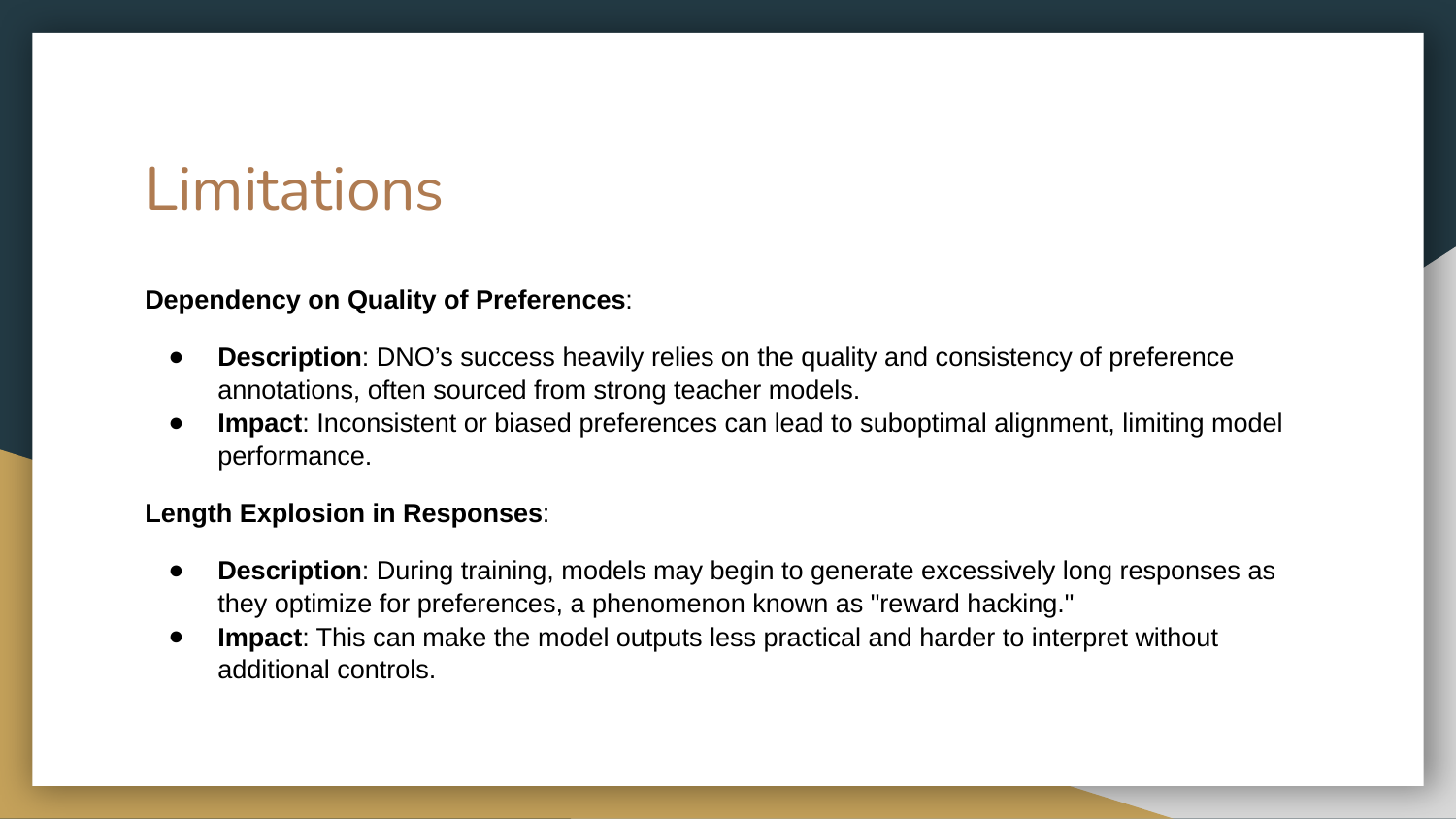

# Limitations
Dependency on Quality of Preferences:
Description: DNO’s success heavily relies on the quality and consistency of preference annotations, often sourced from strong teacher models.
Impact: Inconsistent or biased preferences can lead to suboptimal alignment, limiting model performance.
Length Explosion in Responses:
Description: During training, models may begin to generate excessively long responses as they optimize for preferences, a phenomenon known as "reward hacking."
Impact: This can make the model outputs less practical and harder to interpret without additional controls.